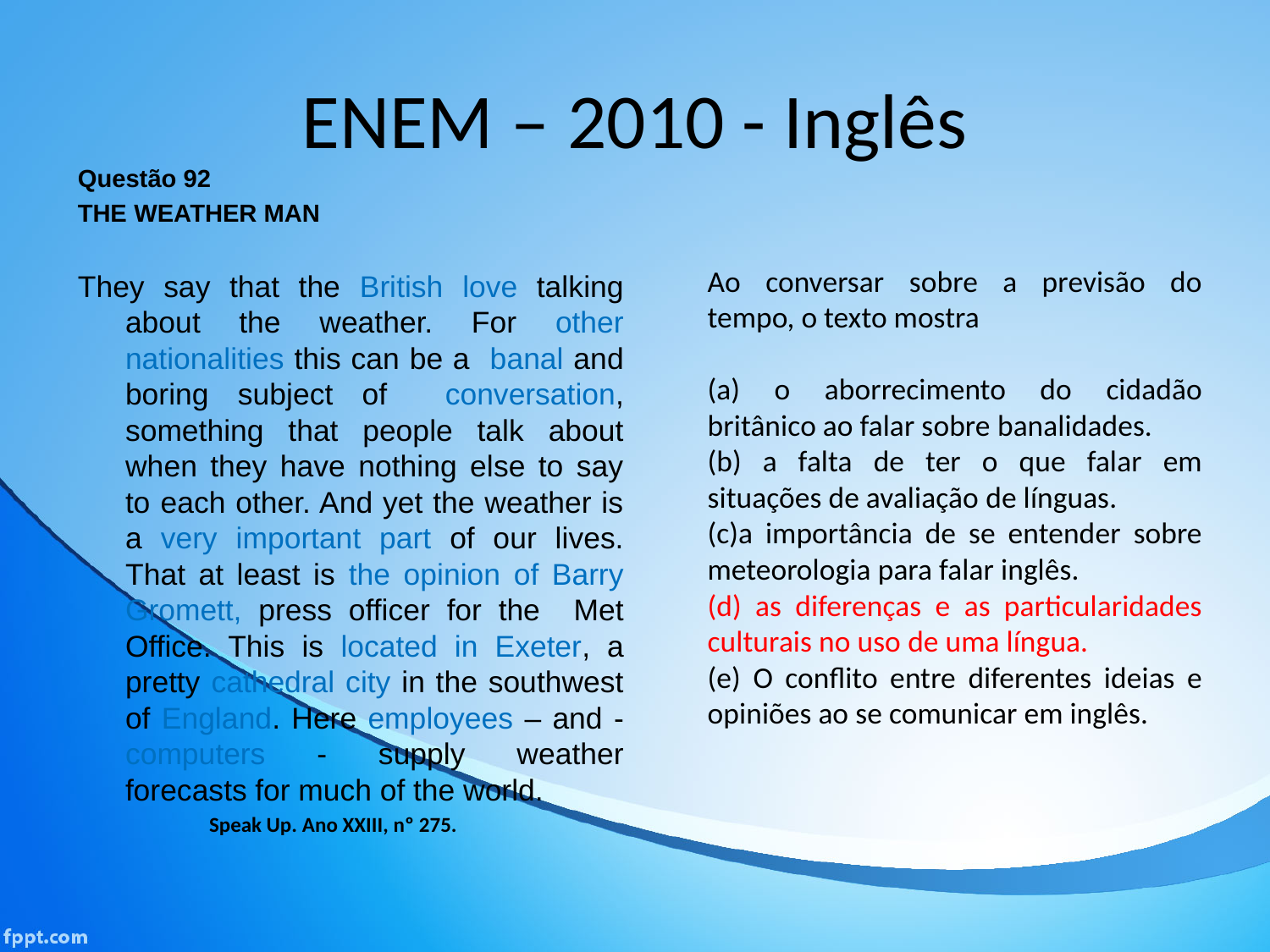

# ENEM – 2010 - Inglês
Questão 92
THE WEATHER MAN

They say that the British love talking about the weather. For other nationalities this can be a  banal and boring subject of  conversation, something that people talk about when they have nothing else to say to each other. And yet the weather is a very important part of our lives. That at least is the opinion of Barry Gromett, press officer for the  Met Office. This is located in Exeter, a pretty cathedral city in the southwest of England. Here employees – and - computers - supply weather forecasts for much of the world.
                           Speak Up. Ano XXIII, nº 275.
Ao conversar sobre a previsão do tempo, o texto mostra

(a) o aborrecimento do cidadão britânico ao falar sobre banalidades.
(b) a falta de ter o que falar em situações de avaliação de línguas.
(c)a importância de se entender sobre meteorologia para falar inglês.
(d) as diferenças e as particularidades culturais no uso de uma língua.
(e) O conflito entre diferentes ideias e opiniões ao se comunicar em inglês.